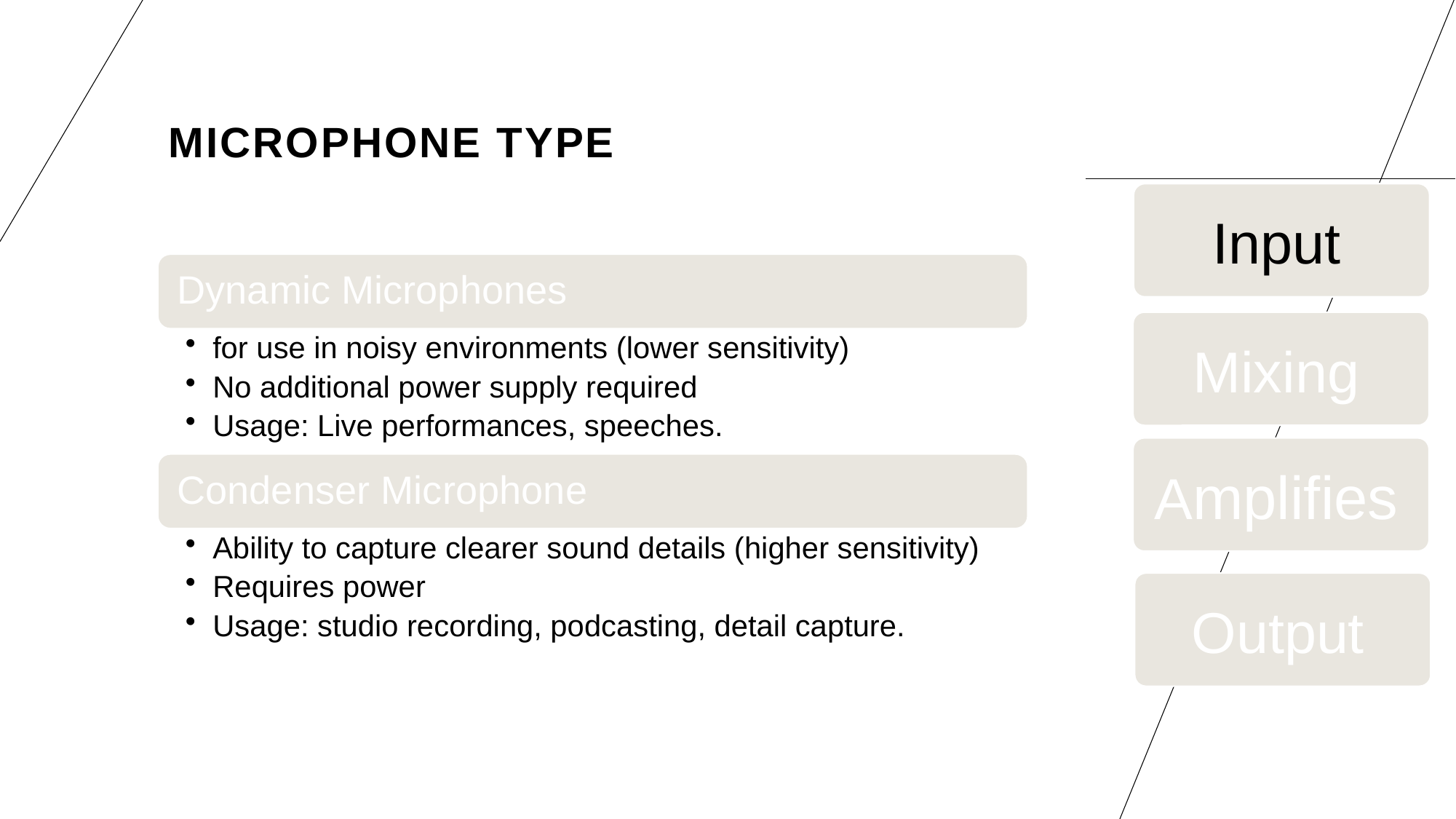

# Microphone type

Input
Dynamic Microphones
for use in noisy environments (lower sensitivity)
No additional power supply required
Usage: Live performances, speeches.
Condenser Microphone
Ability to capture clearer sound details (higher sensitivity)
Requires power
Usage: studio recording, podcasting, detail capture.

Mixing

Amplifies

Output